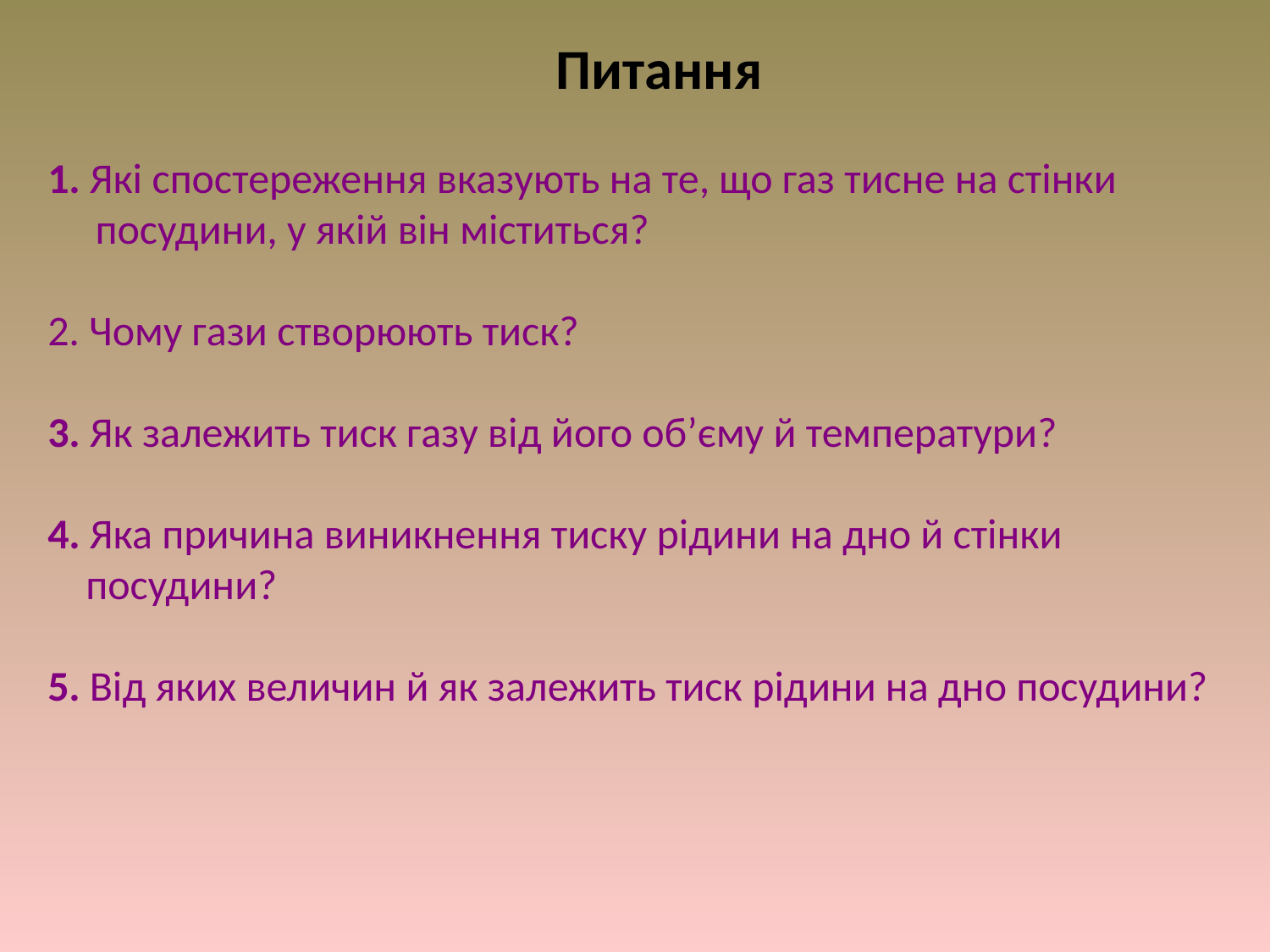

# Питання 1. Які спостереження вказують на те, що газ тисне на стінки посудини, у якій він міститься? 2. Чому гази створюють тиск? 3. Як залежить тиск газу від його об’єму й температури? 4. Яка причина виникнення тиску рідини на дно й стінки посудини? 5. Від яких величин й як залежить тиск рідини на дно посудини?